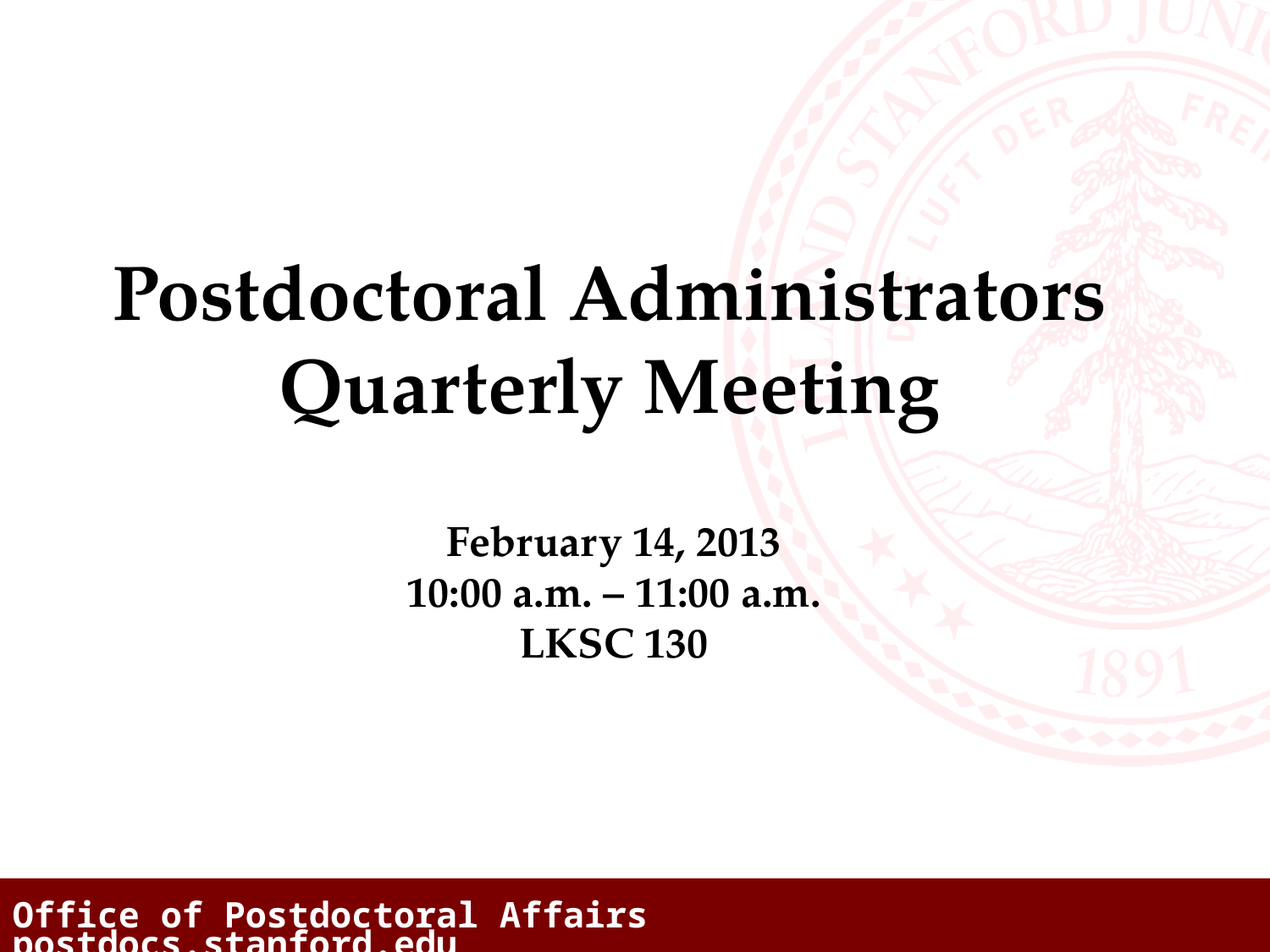

Postdoctoral Administrators
Quarterly Meeting
February 14, 2013
10:00 a.m. – 11:00 a.m.
LKSC 130